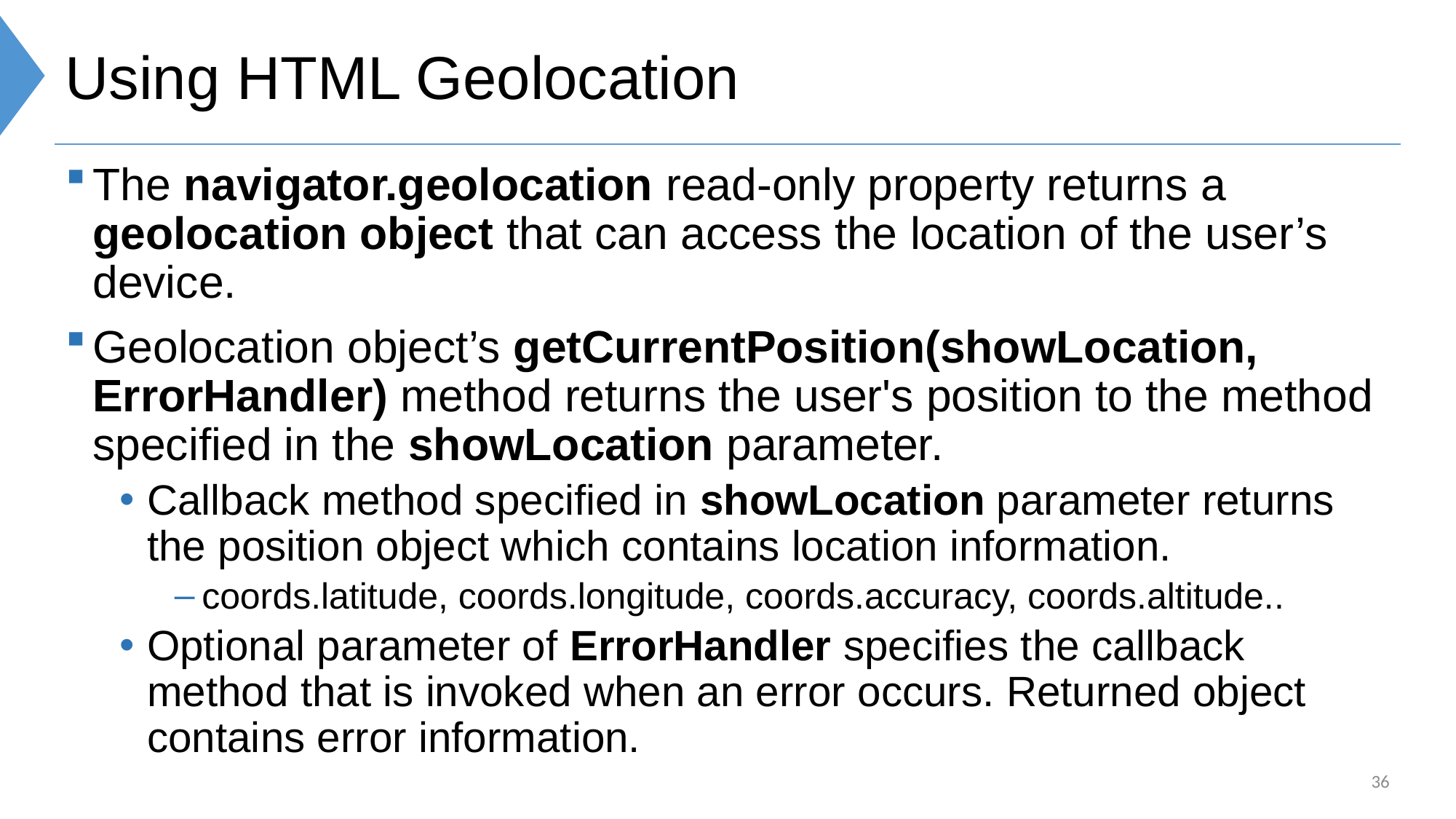

# Using HTML Geolocation
The navigator.geolocation read-only property returns a geolocation object that can access the location of the user’s device.
Geolocation object’s getCurrentPosition(showLocation, ErrorHandler) method returns the user's position to the method specified in the showLocation parameter.
Callback method specified in showLocation parameter returns the position object which contains location information.
coords.latitude, coords.longitude, coords.accuracy, coords.altitude..
Optional parameter of ErrorHandler specifies the callback method that is invoked when an error occurs. Returned object contains error information.
36